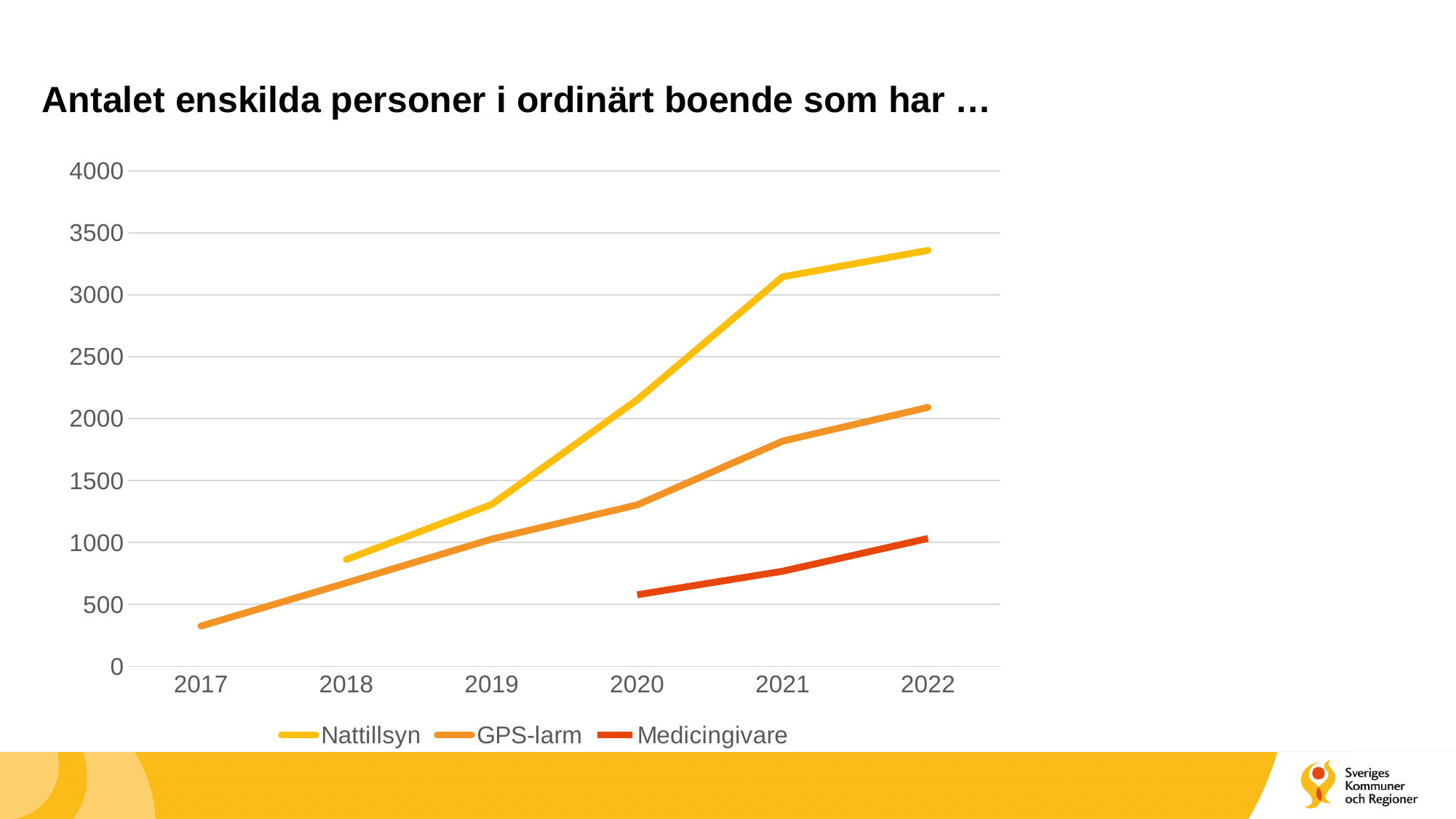

# Antalet enskilda personer i ordinärt boende som har …

### Chart

| Category | Nattillsyn | GPS-larm | Medicingivare |
|---|---|---|---|
| 2017 | None | 325.0 | None |
| 2018 | 863.0 | 674.0 | None |
| 2019 | 1308.0 | 1028.0 | None |
| 2020 | 2153.0 | 1304.0 | 578.0 |
| 2021 | 3146.0 | 1819.0 | 768.0 |
| 2022 | 3360.0 | 2092.0 | 1033.0 |